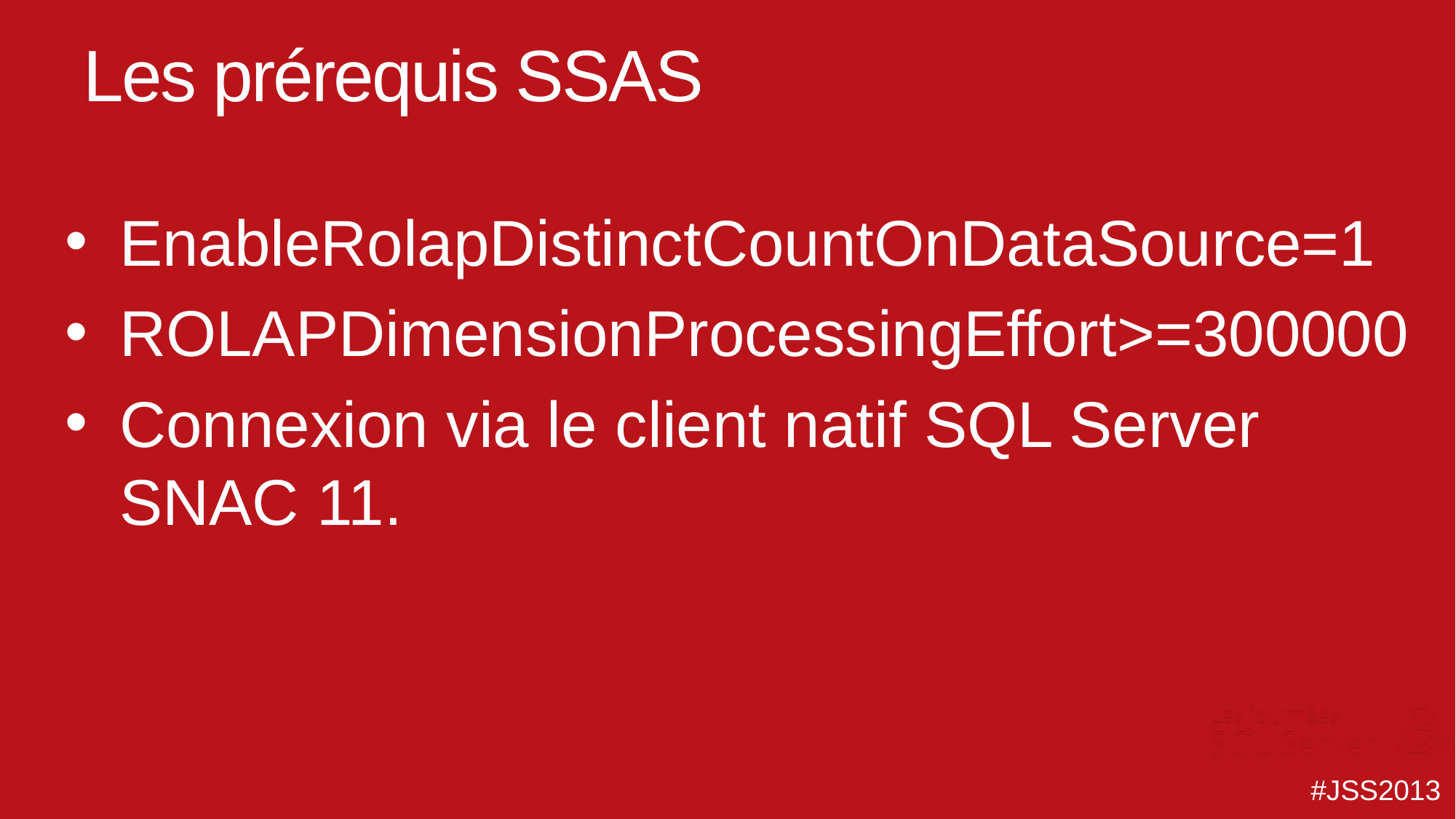

# Les prérequis SSAS
EnableRolapDistinctCountOnDataSource=1
ROLAPDimensionProcessingEffort>=300000
Connexion via le client natif SQL Server SNAC 11.